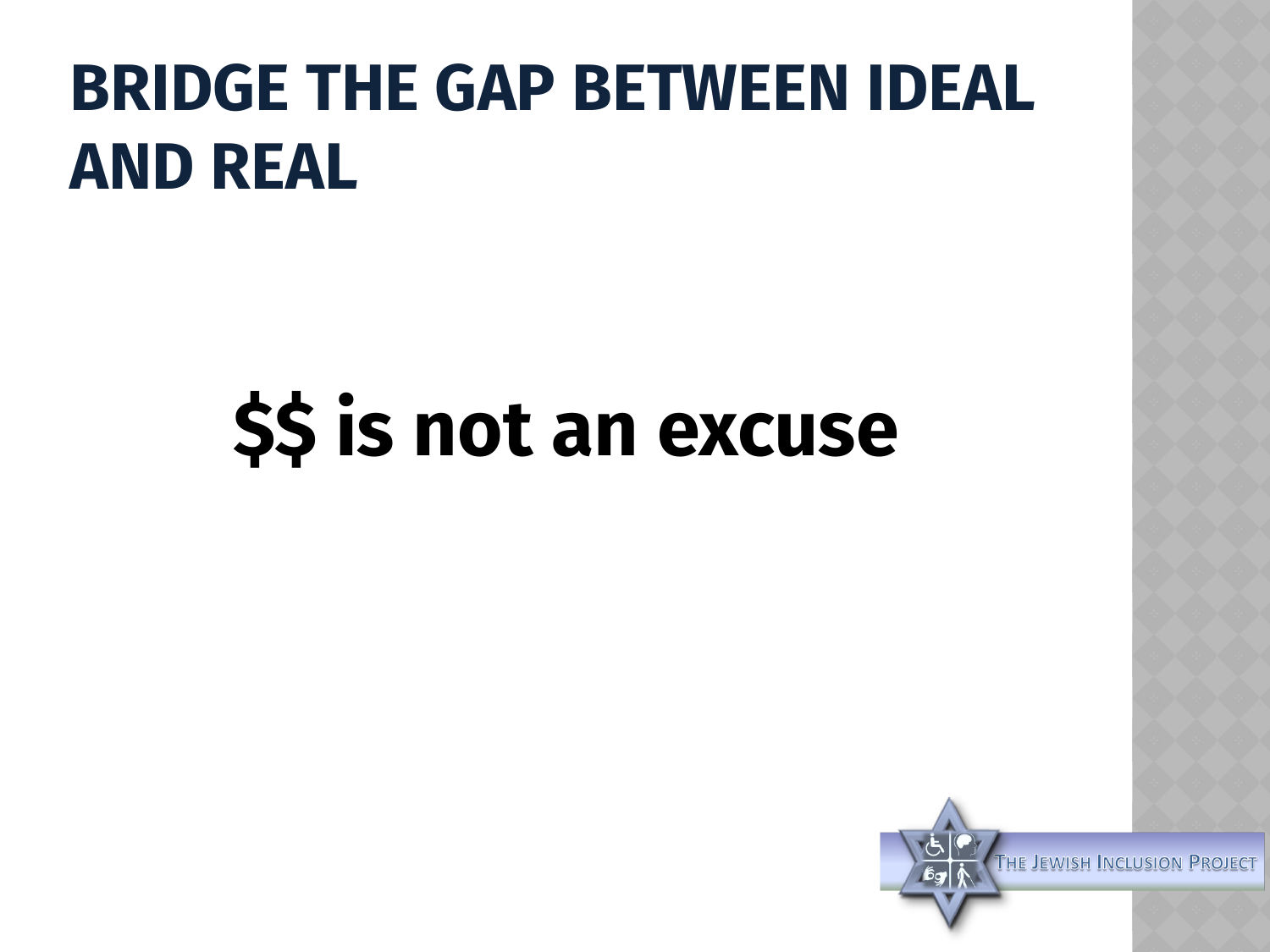

# Bridge the gap between ideal and real

$$ is not an excuse